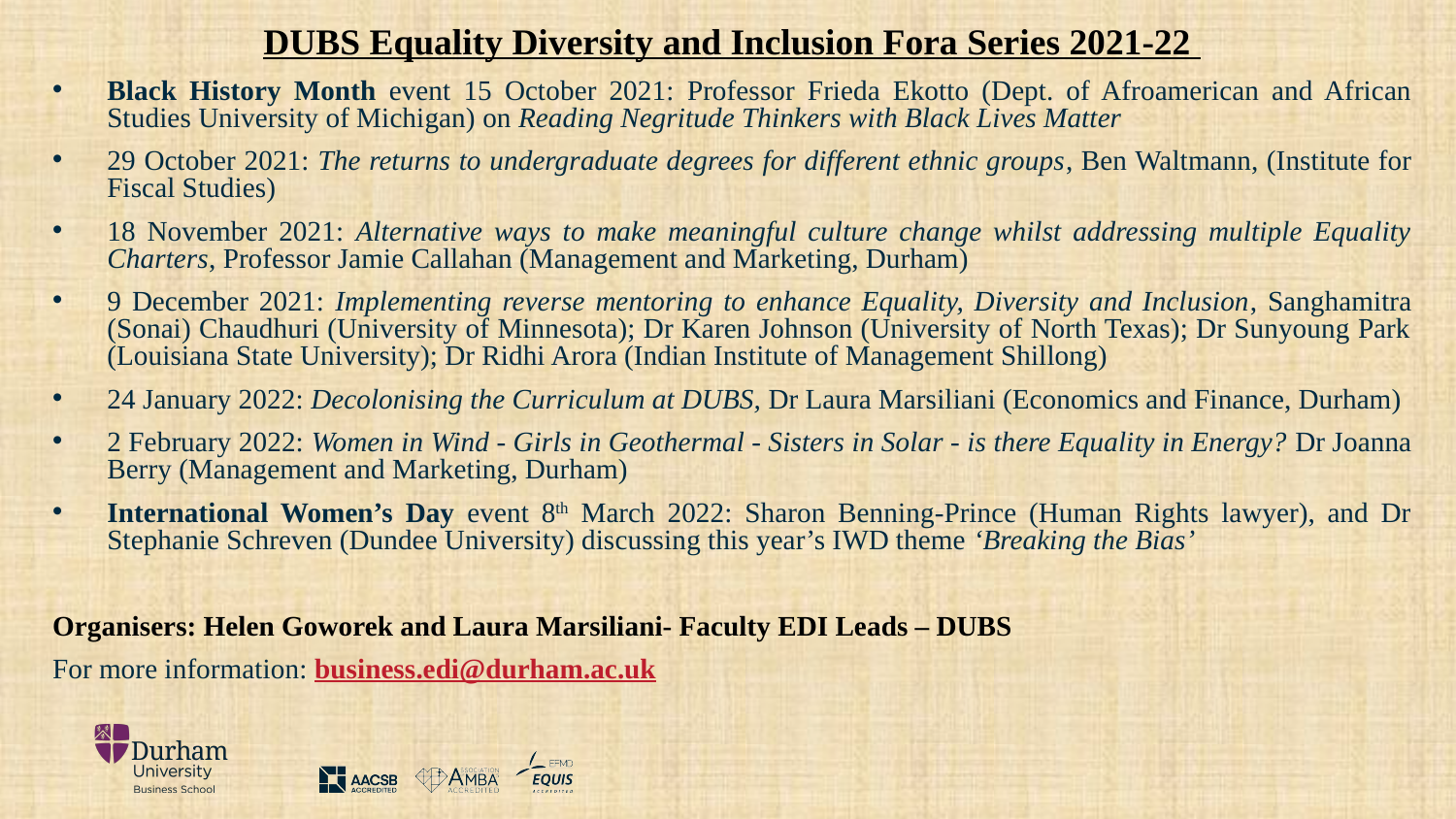

DUBS Equality Diversity and Inclusion Fora Series 2021-22
Black History Month event 15 October 2021: Professor Frieda Ekotto (Dept. of Afroamerican and African Studies University of Michigan) on Reading Negritude Thinkers with Black Lives Matter
29 October 2021: The returns to undergraduate degrees for different ethnic groups, Ben Waltmann, (Institute for Fiscal Studies)
18 November 2021: Alternative ways to make meaningful culture change whilst addressing multiple Equality Charters, Professor Jamie Callahan (Management and Marketing, Durham)
9 December 2021: Implementing reverse mentoring to enhance Equality, Diversity and Inclusion, Sanghamitra (Sonai) Chaudhuri (University of Minnesota); Dr Karen Johnson (University of North Texas); Dr Sunyoung Park (Louisiana State University); Dr Ridhi Arora (Indian Institute of Management Shillong)
24 January 2022: Decolonising the Curriculum at DUBS, Dr Laura Marsiliani (Economics and Finance, Durham)
2 February 2022: Women in Wind - Girls in Geothermal - Sisters in Solar - is there Equality in Energy? Dr Joanna Berry (Management and Marketing, Durham)
International Women’s Day event 8th March 2022: Sharon Benning-Prince (Human Rights lawyer), and Dr Stephanie Schreven (Dundee University) discussing this year’s IWD theme ‘Breaking the Bias’

Organisers: Helen Goworek and Laura Marsiliani- Faculty EDI Leads – DUBS
For more information: business.edi@durham.ac.uk